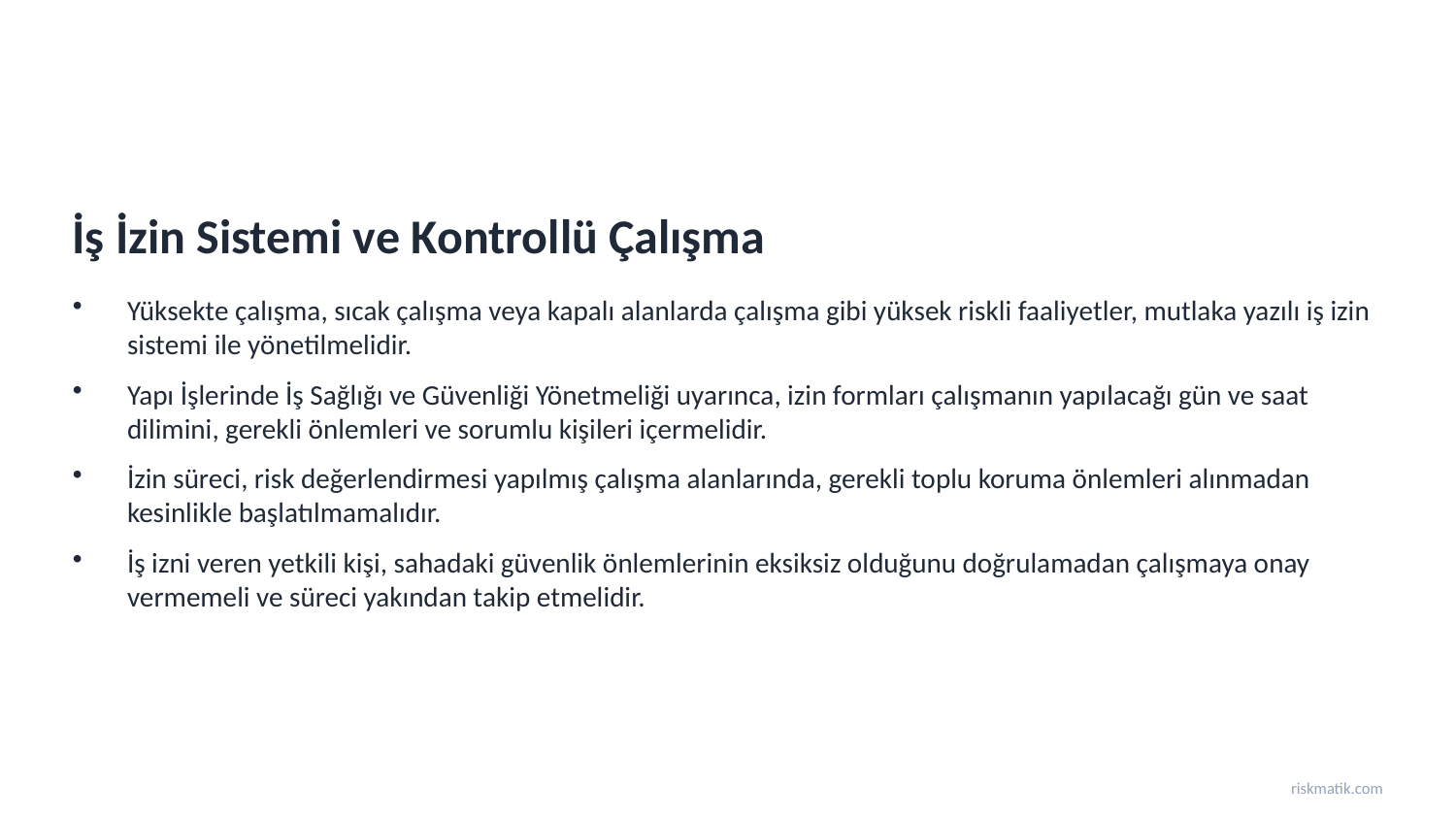

İş İzin Sistemi ve Kontrollü Çalışma
Yüksekte çalışma, sıcak çalışma veya kapalı alanlarda çalışma gibi yüksek riskli faaliyetler, mutlaka yazılı iş izin sistemi ile yönetilmelidir.
Yapı İşlerinde İş Sağlığı ve Güvenliği Yönetmeliği uyarınca, izin formları çalışmanın yapılacağı gün ve saat dilimini, gerekli önlemleri ve sorumlu kişileri içermelidir.
İzin süreci, risk değerlendirmesi yapılmış çalışma alanlarında, gerekli toplu koruma önlemleri alınmadan kesinlikle başlatılmamalıdır.
İş izni veren yetkili kişi, sahadaki güvenlik önlemlerinin eksiksiz olduğunu doğrulamadan çalışmaya onay vermemeli ve süreci yakından takip etmelidir.
riskmatik.com